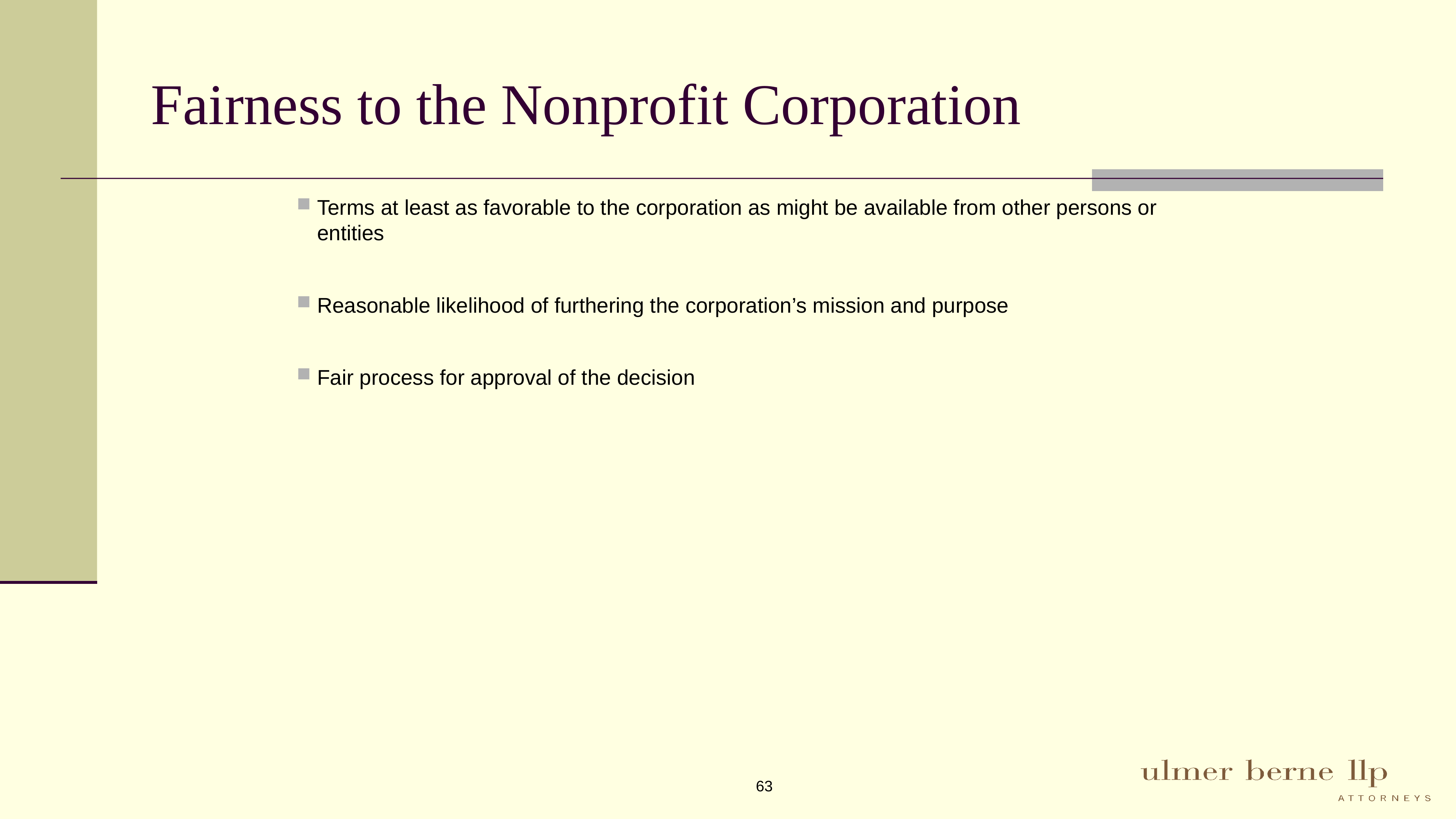

# Fairness to the Nonprofit Corporation
Terms at least as favorable to the corporation as might be available from other persons or entities

Reasonable likelihood of furthering the corporation’s mission and purpose

Fair process for approval of the decision

63